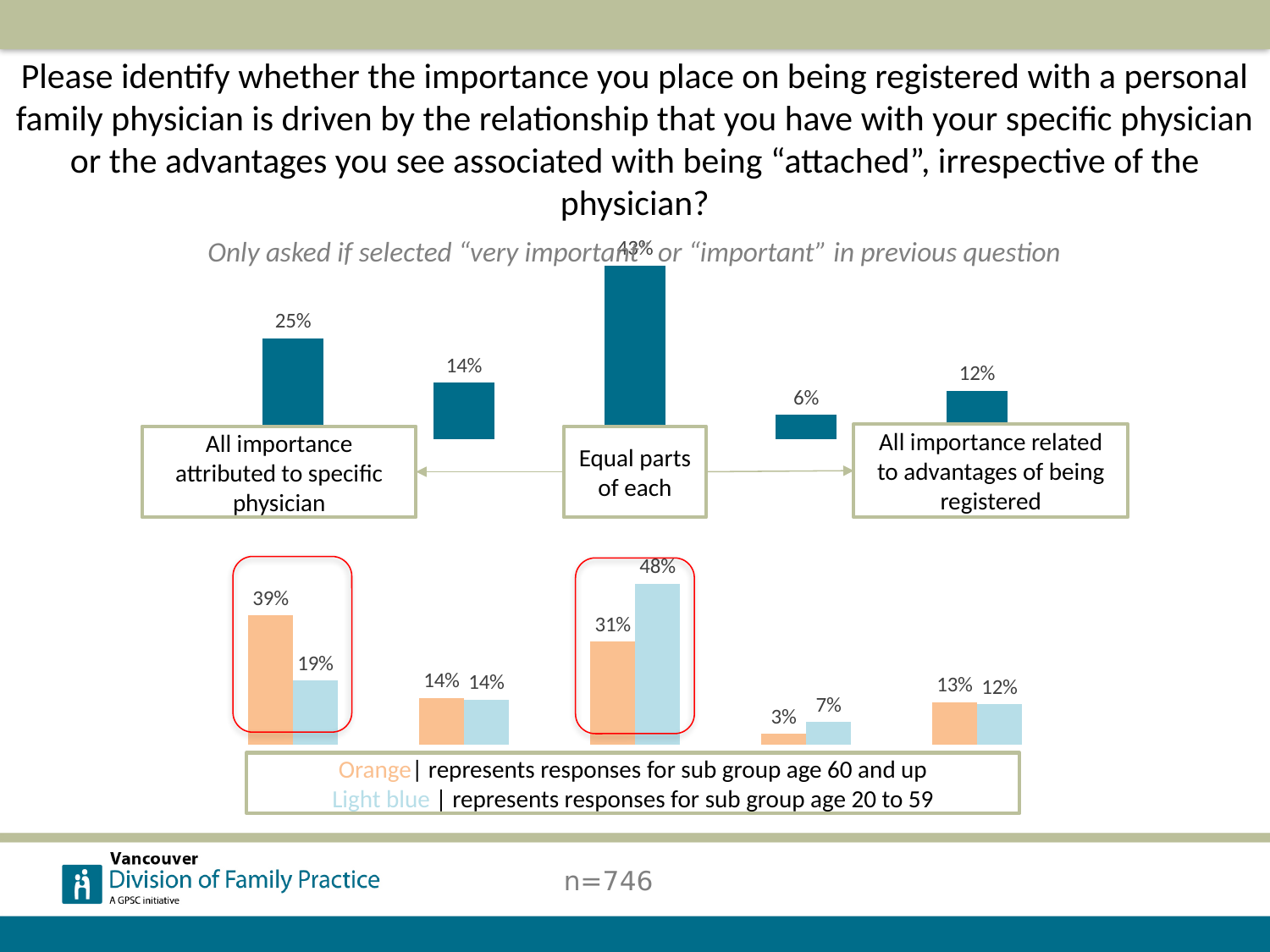

Please identify whether the importance you place on being registered with a personal family physician is driven by the relationship that you have with your specific physician or the advantages you see associated with being “attached”, irrespective of the physician?
Only asked if selected “very important” or “important” in previous question

### Chart

| Category | Total |
|---|---|
| 5.0 | 0.12 |
| 4.0 | 0.06 |
| 3.0 | 0.43 |
| 2.0 | 0.14 |
| 1.0 | 0.25 |
All importance related to advantages of being registered
All importance attributed to specific physician
Equal parts of each

### Chart

| Category | Age 20-59 | Age 60+ |
|---|---|---|
| 5.0 | 0.121272365805169 | 0.128099173553719 |
| 4.0 | 0.0675944333996024 | 0.0330578512396694 |
| 3.0 | 0.483101391650099 | 0.309917355371901 |
| 2.0 | 0.135188866799205 | 0.140495867768595 |
| 1.0 | 0.192842942345924 | 0.388429752066116 |

Orange| represents responses for sub group age 60 and up
Light blue | represents responses for sub group age 20 to 59
n=746